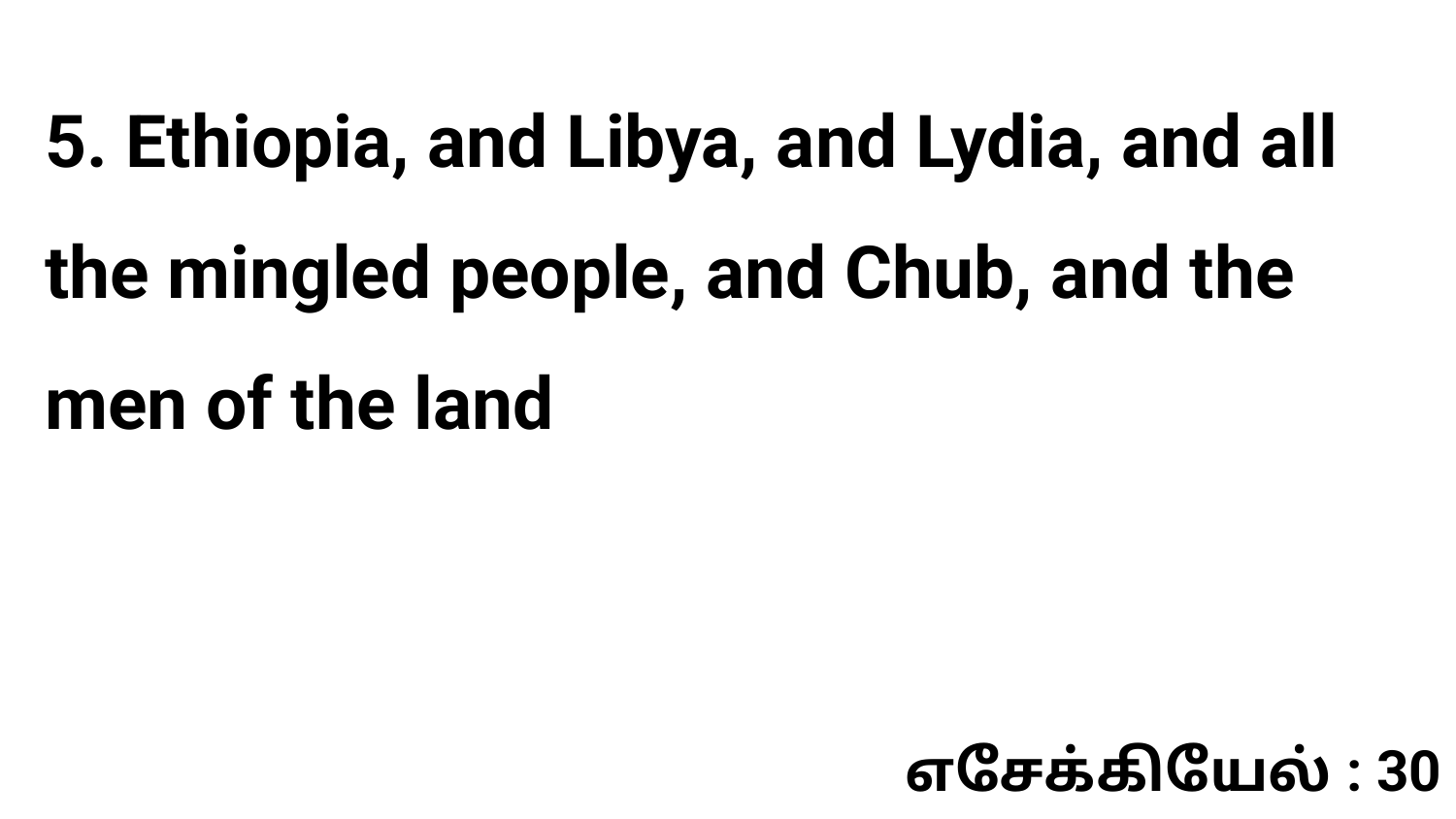

5. Ethiopia, and Libya, and Lydia, and all the mingled people, and Chub, and the men of the land
எசேக்கியேல் : 30